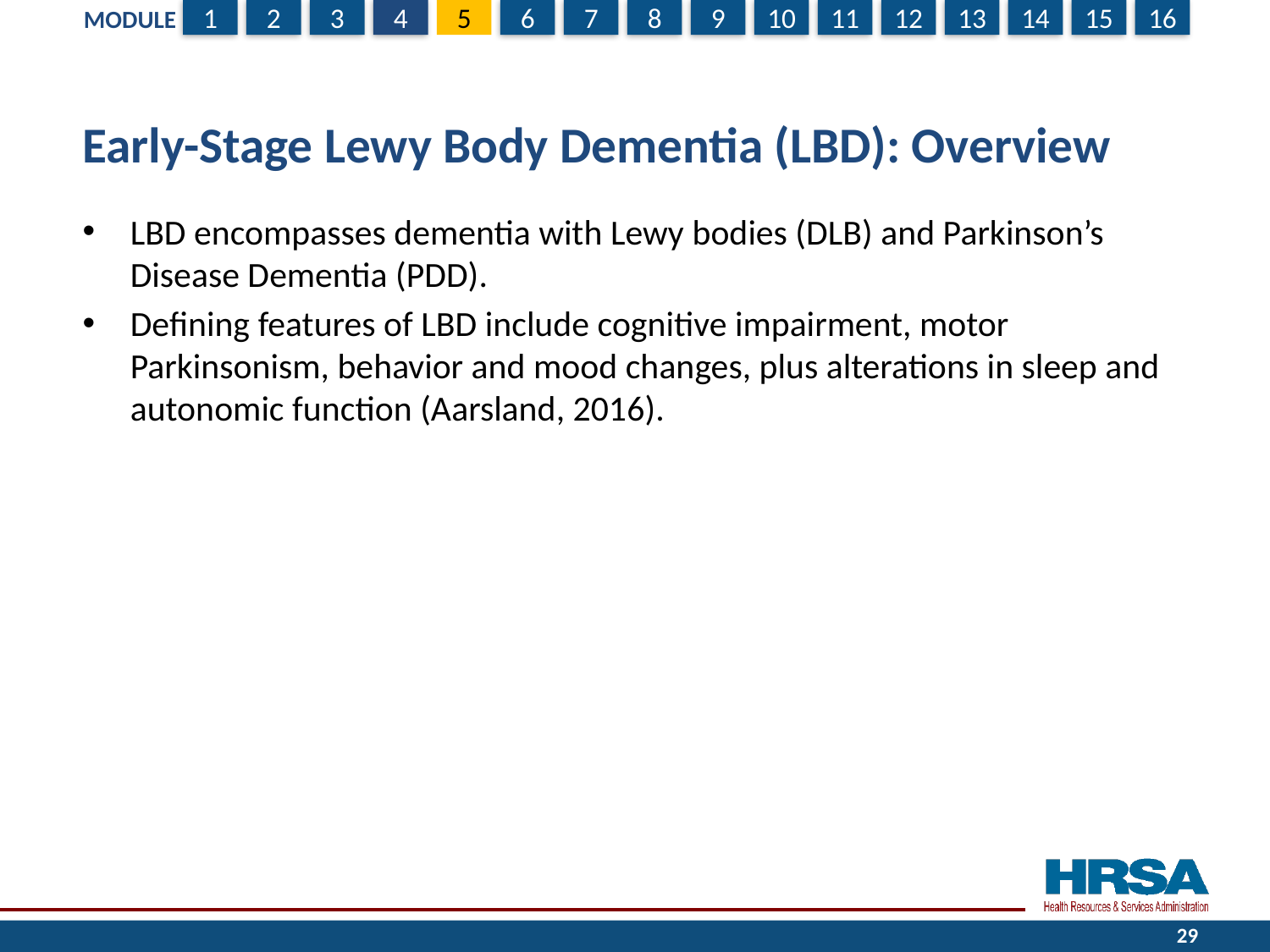

# Early-Stage Lewy Body Dementia (LBD): Overview
LBD encompasses dementia with Lewy bodies (DLB) and Parkinson’s Disease Dementia (PDD).
Defining features of LBD include cognitive impairment, motor Parkinsonism, behavior and mood changes, plus alterations in sleep and autonomic function (Aarsland, 2016).